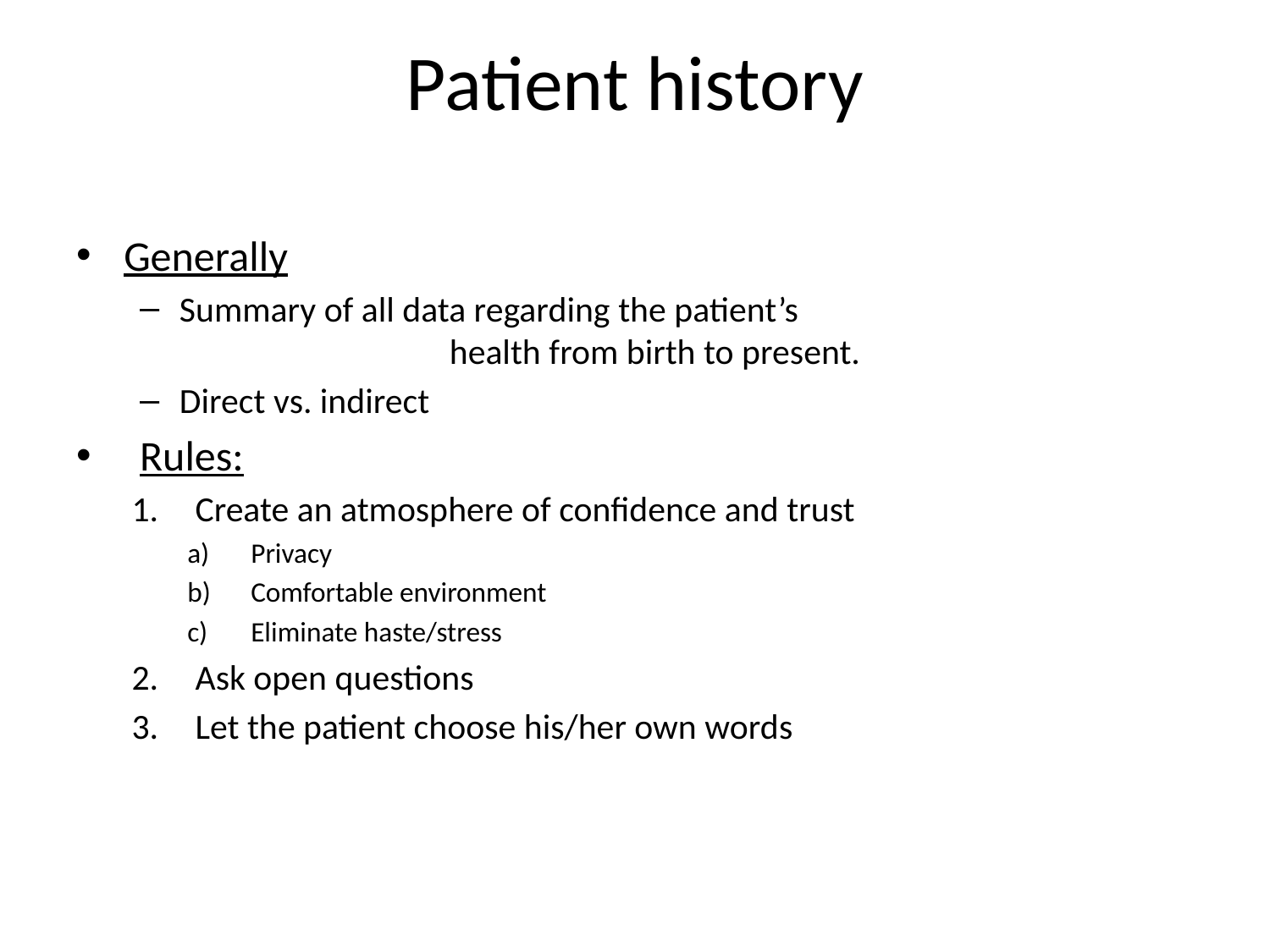

# Patient history
Generally
Summary of all data regarding the patient’s 					  health from birth to present.
Direct vs. indirect
Rules:
Create an atmosphere of confidence and trust
Privacy
Comfortable environment
Eliminate haste/stress
Ask open questions
Let the patient choose his/her own words